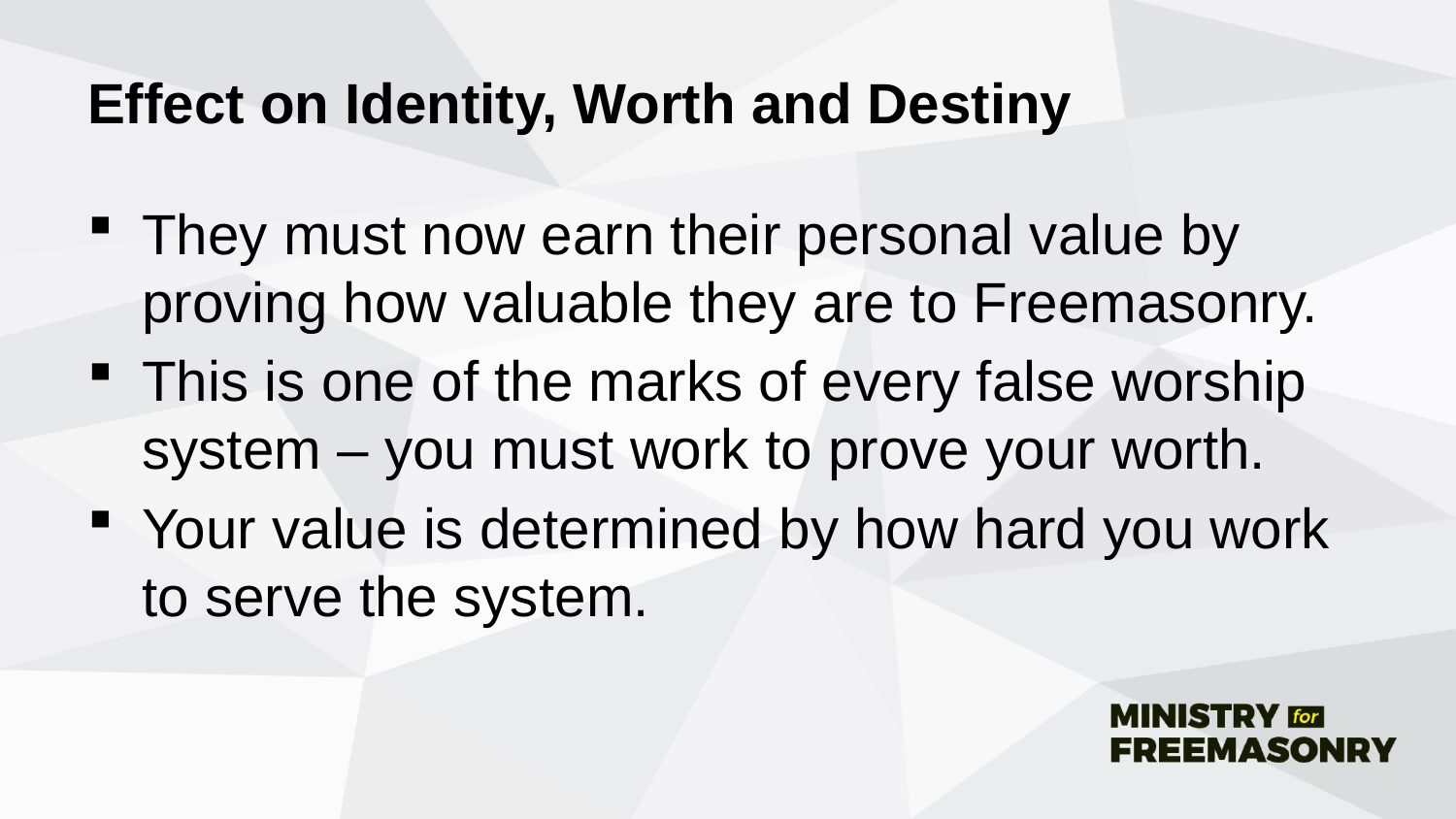

# Effect on Identity, Worth and Destiny
They must now earn their personal value by proving how valuable they are to Freemasonry.
This is one of the marks of every false worship system – you must work to prove your worth.
Your value is determined by how hard you work to serve the system.